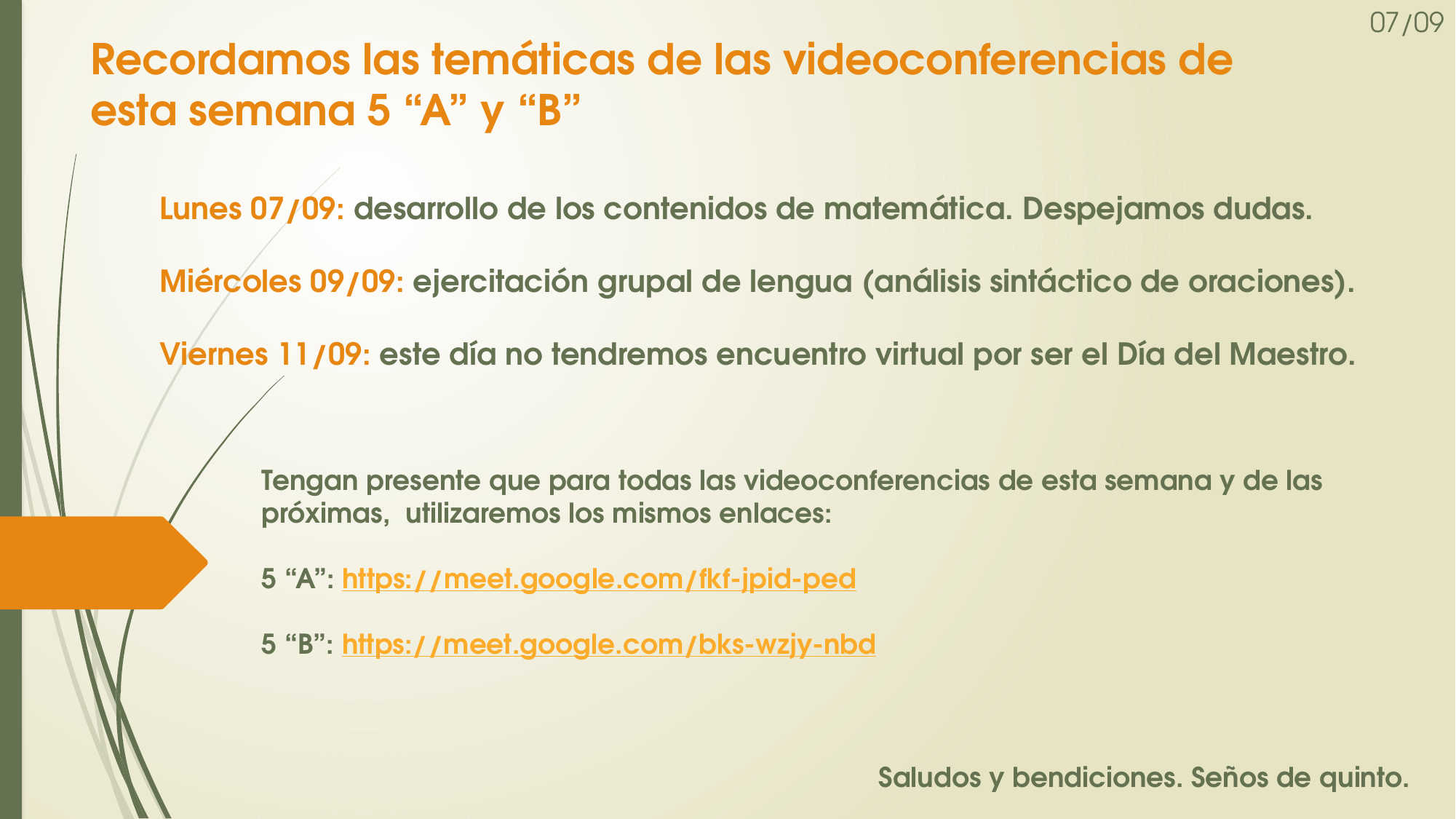

07/09
Recordamos las temáticas de las videoconferencias de esta semana 5 “A” y “B”
Lunes 07/09: desarrollo de los contenidos de matemática. Despejamos dudas.

Miércoles 09/09: ejercitación grupal de lengua (análisis sintáctico de oraciones).

Viernes 11/09: este día no tendremos encuentro virtual por ser el Día del Maestro.

Tengan presente que para todas las videoconferencias de esta semana y de las próximas,  utilizaremos los mismos enlaces:

5 “A”: https://meet.google.com/fkf-jpid-ped

5 “B”: https://meet.google.com/bks-wzjy-nbd

Saludos y bendiciones. Seños de quinto.